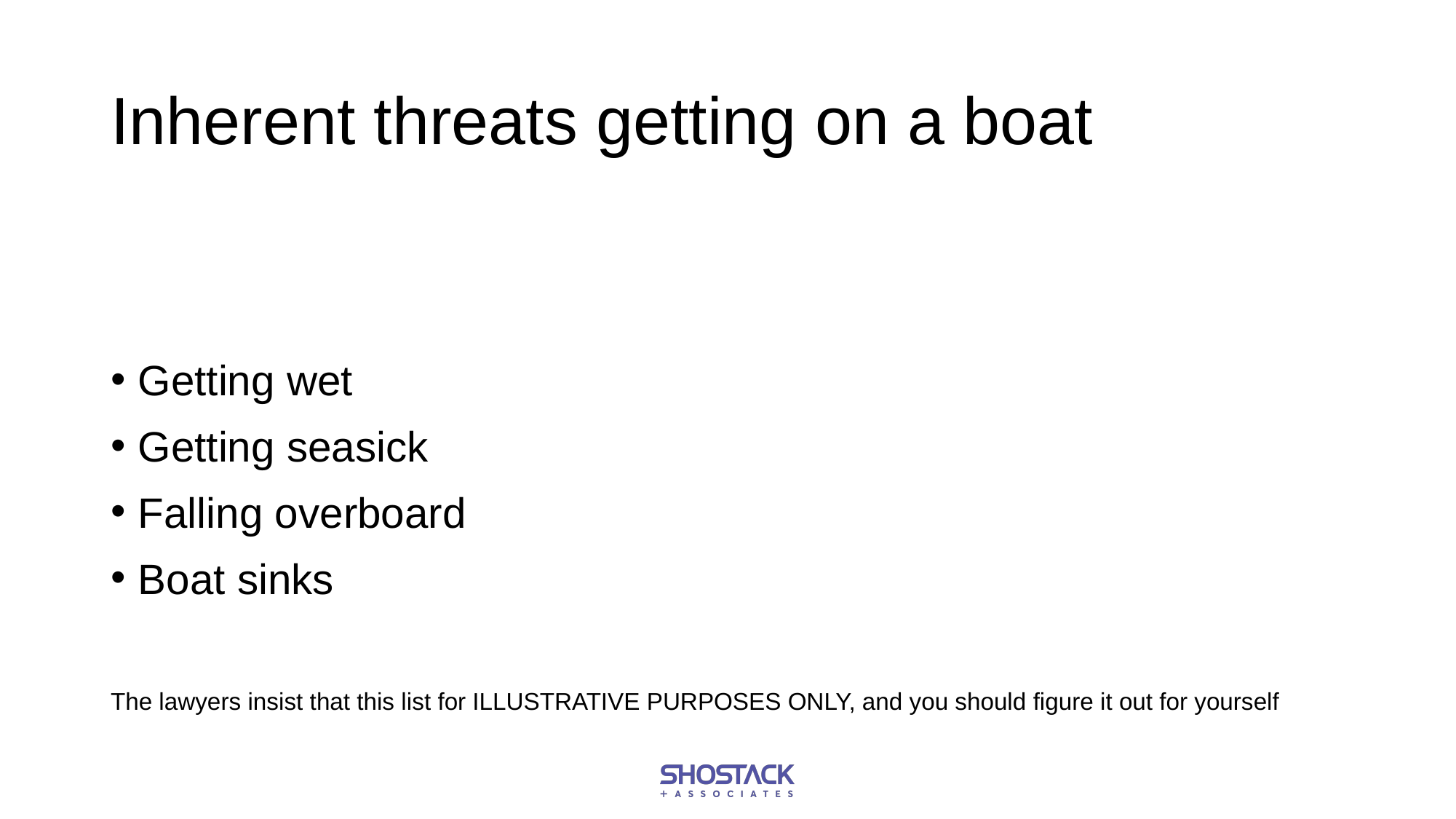

# Inherent threats getting on a boat
Getting wet
Getting seasick
Falling overboard
Boat sinks
The lawyers insist that this list for ILLUSTRATIVE PURPOSES ONLY, and you should figure it out for yourself